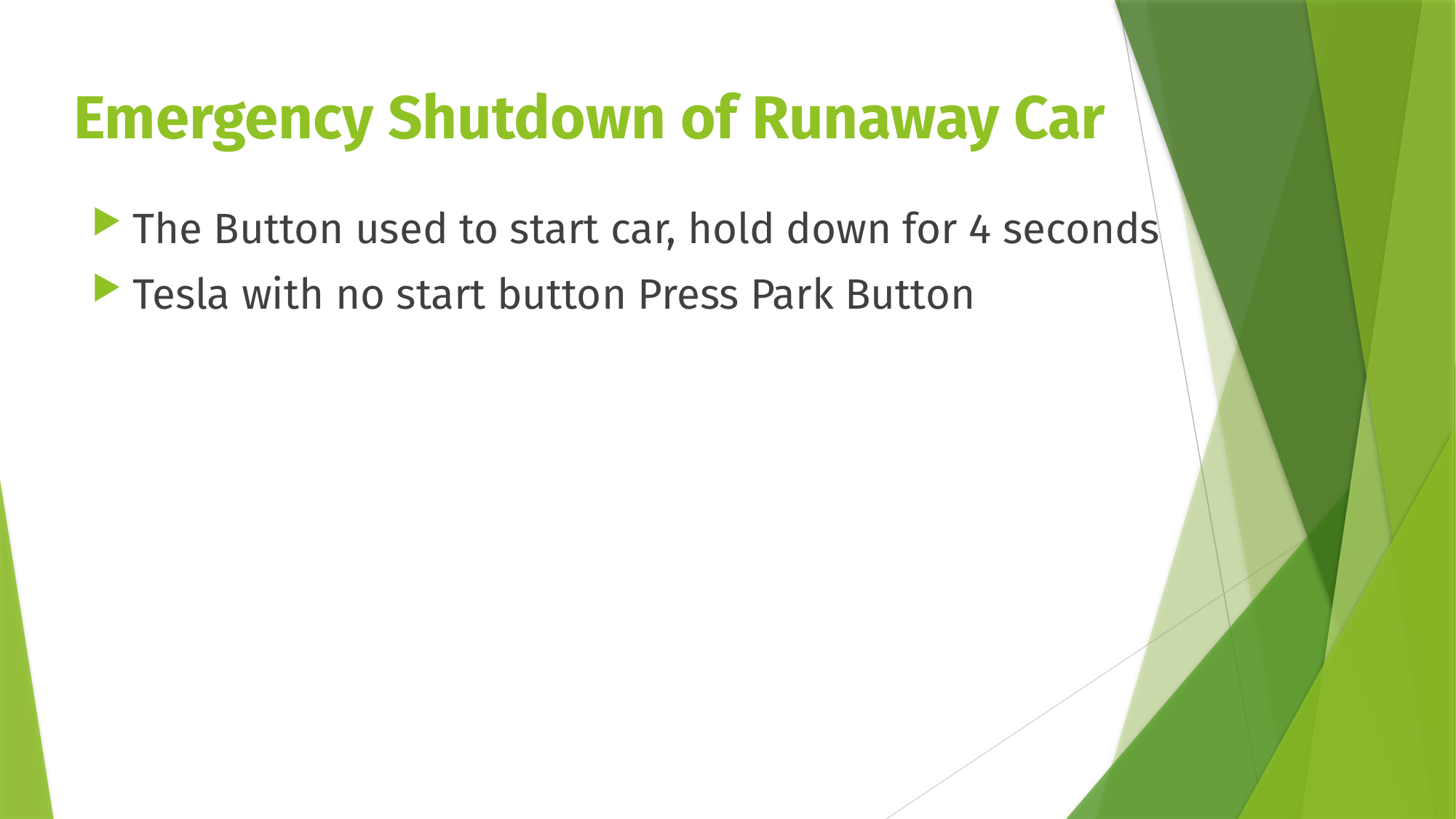

# Emergency Shutdown of Runaway Car
The Button used to start car, hold down for 4 seconds
Tesla with no start button Press Park Button